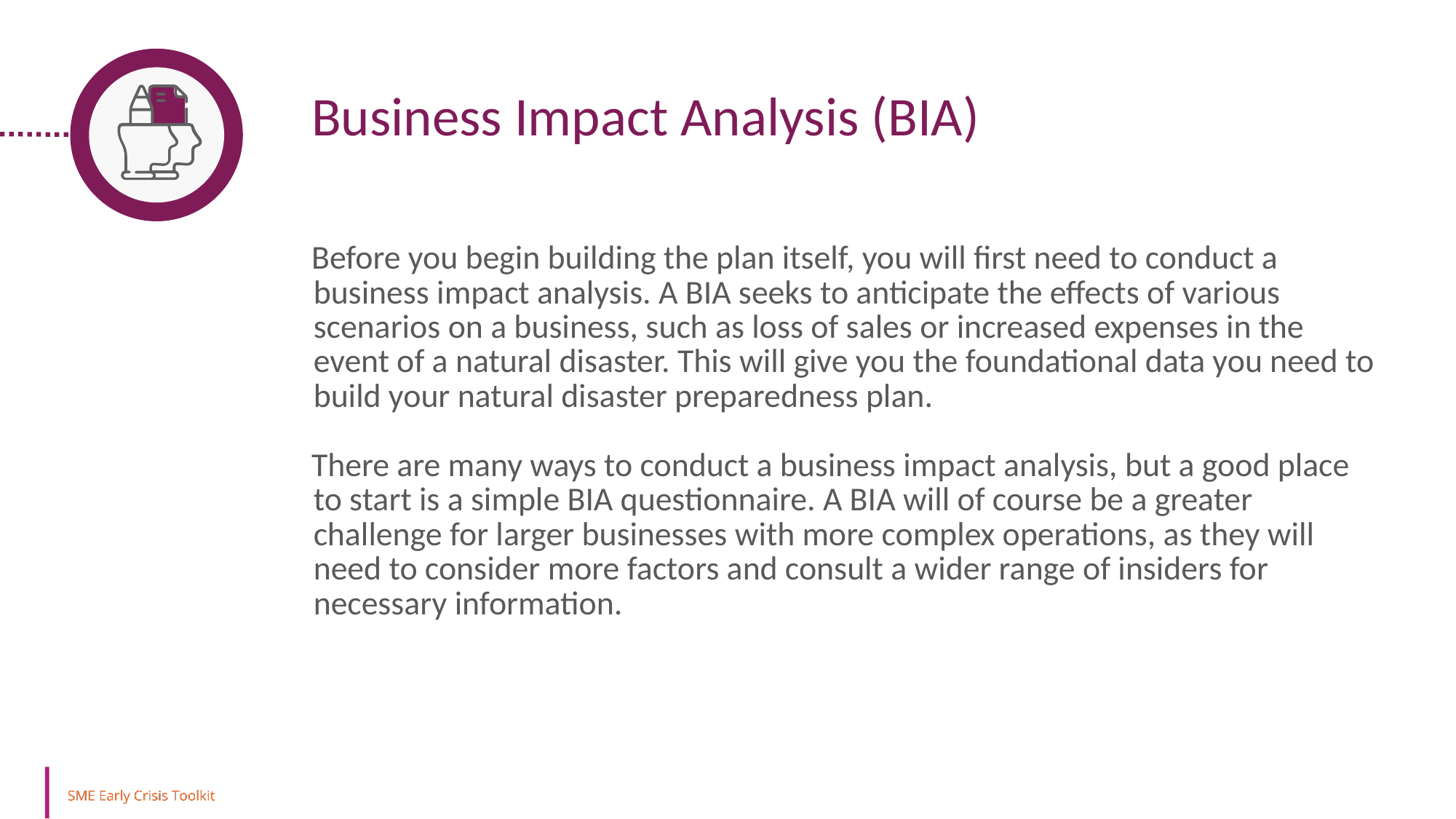

Business Impact Analysis (BIA)
Before you begin building the plan itself, you will first need to conduct a business impact analysis. A BIA seeks to anticipate the effects of various scenarios on a business, such as loss of sales or increased expenses in the event of a natural disaster. This will give you the foundational data you need to build your natural disaster preparedness plan.

There are many ways to conduct a business impact analysis, but a good place to start is a simple BIA questionnaire. A BIA will of course be a greater challenge for larger businesses with more complex operations, as they will need to consider more factors and consult a wider range of insiders for necessary information.